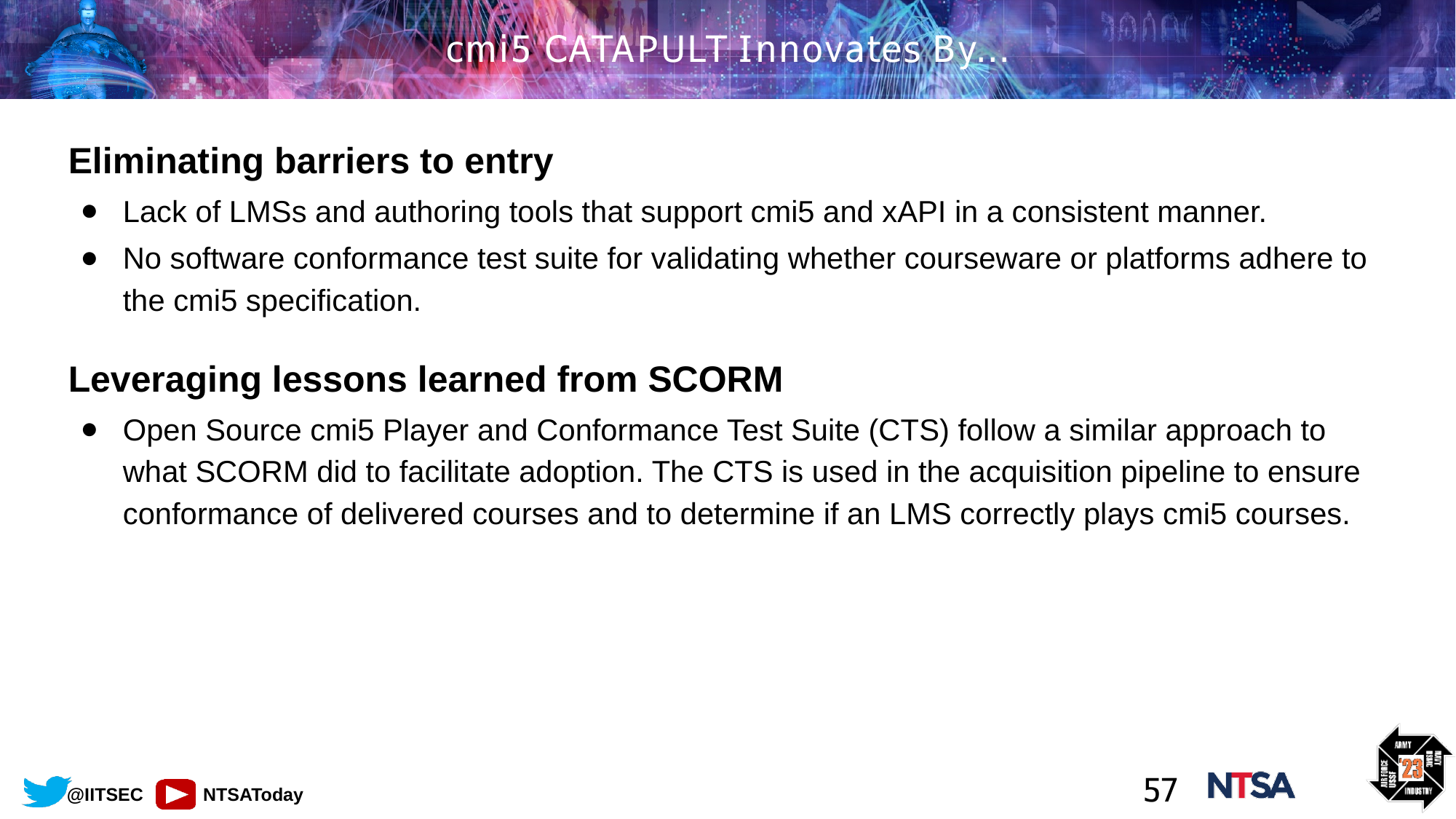

# cmi5 CATAPULT Innovates By...
Eliminating barriers to entry
Lack of LMSs and authoring tools that support cmi5 and xAPI in a consistent manner.
No software conformance test suite for validating whether courseware or platforms adhere to the cmi5 specification.

Leveraging lessons learned from SCORM
Open Source cmi5 Player and Conformance Test Suite (CTS) follow a similar approach to what SCORM did to facilitate adoption. The CTS is used in the acquisition pipeline to ensure conformance of delivered courses and to determine if an LMS correctly plays cmi5 courses.
57